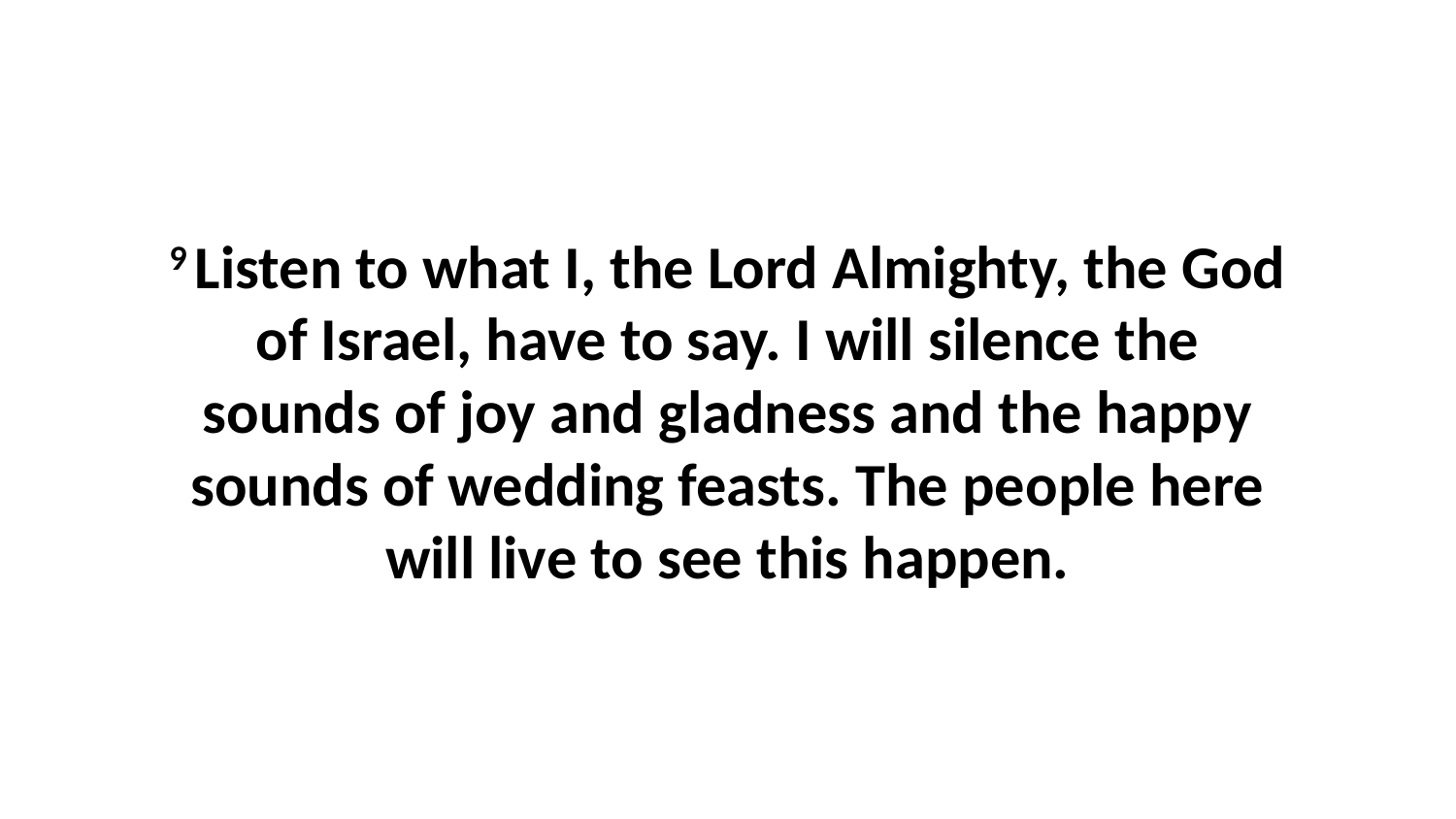

9 Listen to what I, the Lord Almighty, the God of Israel, have to say. I will silence the sounds of joy and gladness and the happy sounds of wedding feasts. The people here will live to see this happen.